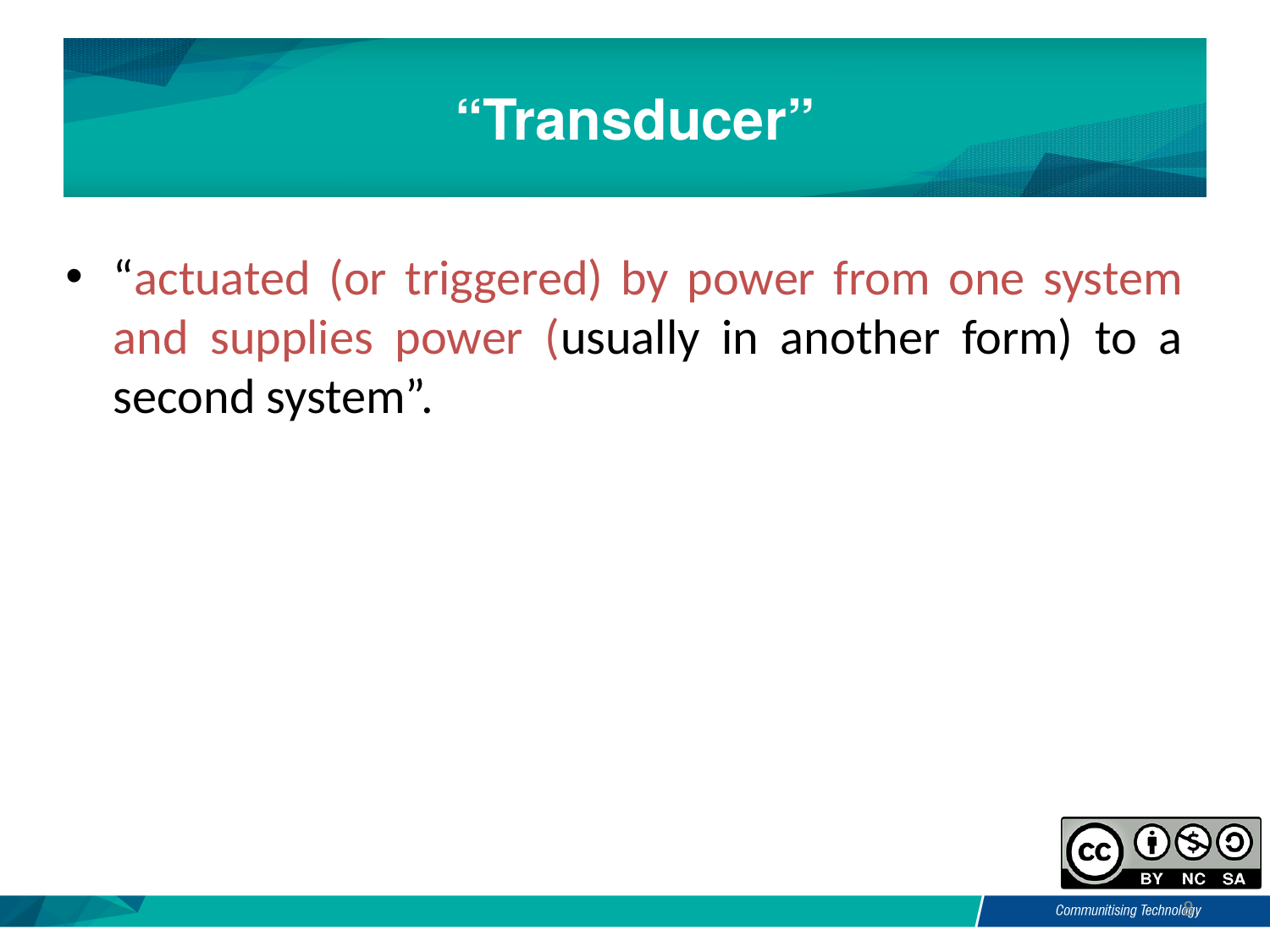

# “Transducer”
“actuated (or triggered) by power from one system and supplies power (usually in another form) to a second system”.
8